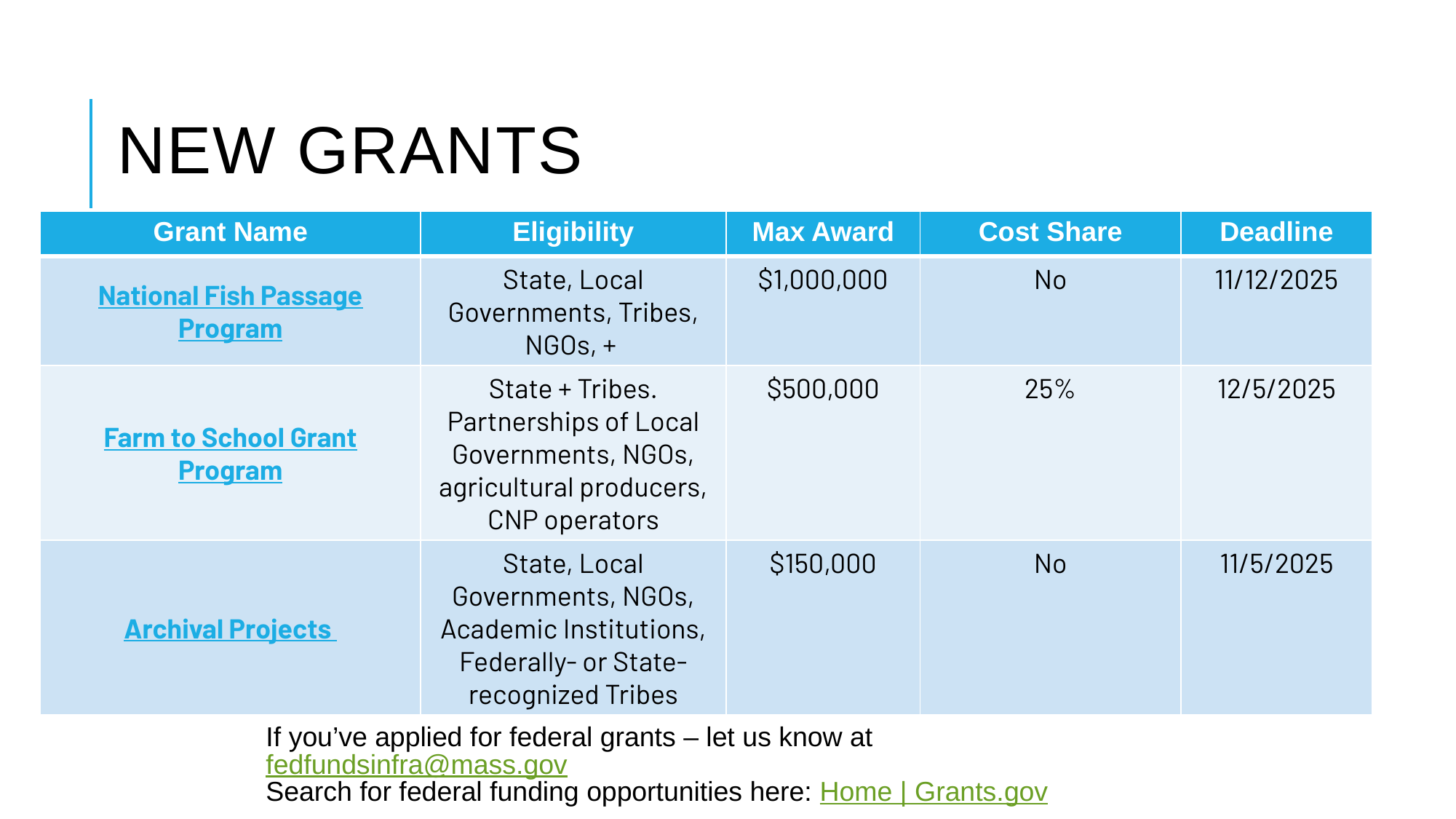

New grants
| Grant Name | Eligibility | Max Award | Cost Share | Deadline |
| --- | --- | --- | --- | --- |
| National Fish Passage Program | State, Local Governments, Tribes, NGOs, + | $1,000,000 | No | 11/12/2025 |
| Farm to School Grant Program | State + Tribes. Partnerships of Local Governments, NGOs, agricultural producers, CNP operators | $500,000 | 25% | 12/5/2025 |
| Archival Projects | State, Local Governments, NGOs, Academic Institutions, Federally- or State-recognized Tribes | $150,000 | No | 11/5/2025 |
If you’ve applied for federal grants – let us know at fedfundsinfra@mass.gov​
Search for federal funding opportunities here: Home | Grants.gov